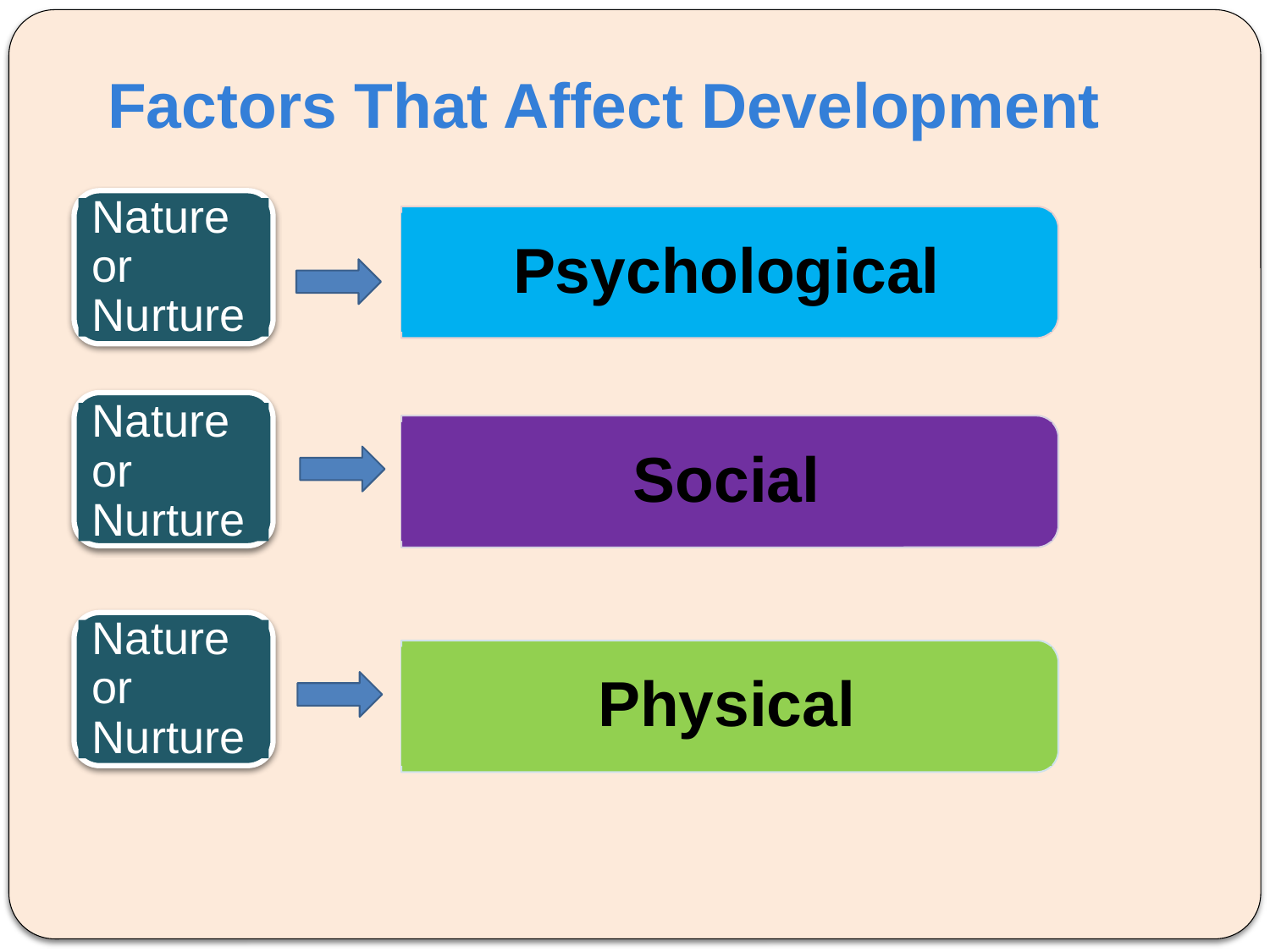

# Factors That Affect Development

Nature or Nurture

Psychological

Nature or Nurture

Social

Nature or Nurture

Physical